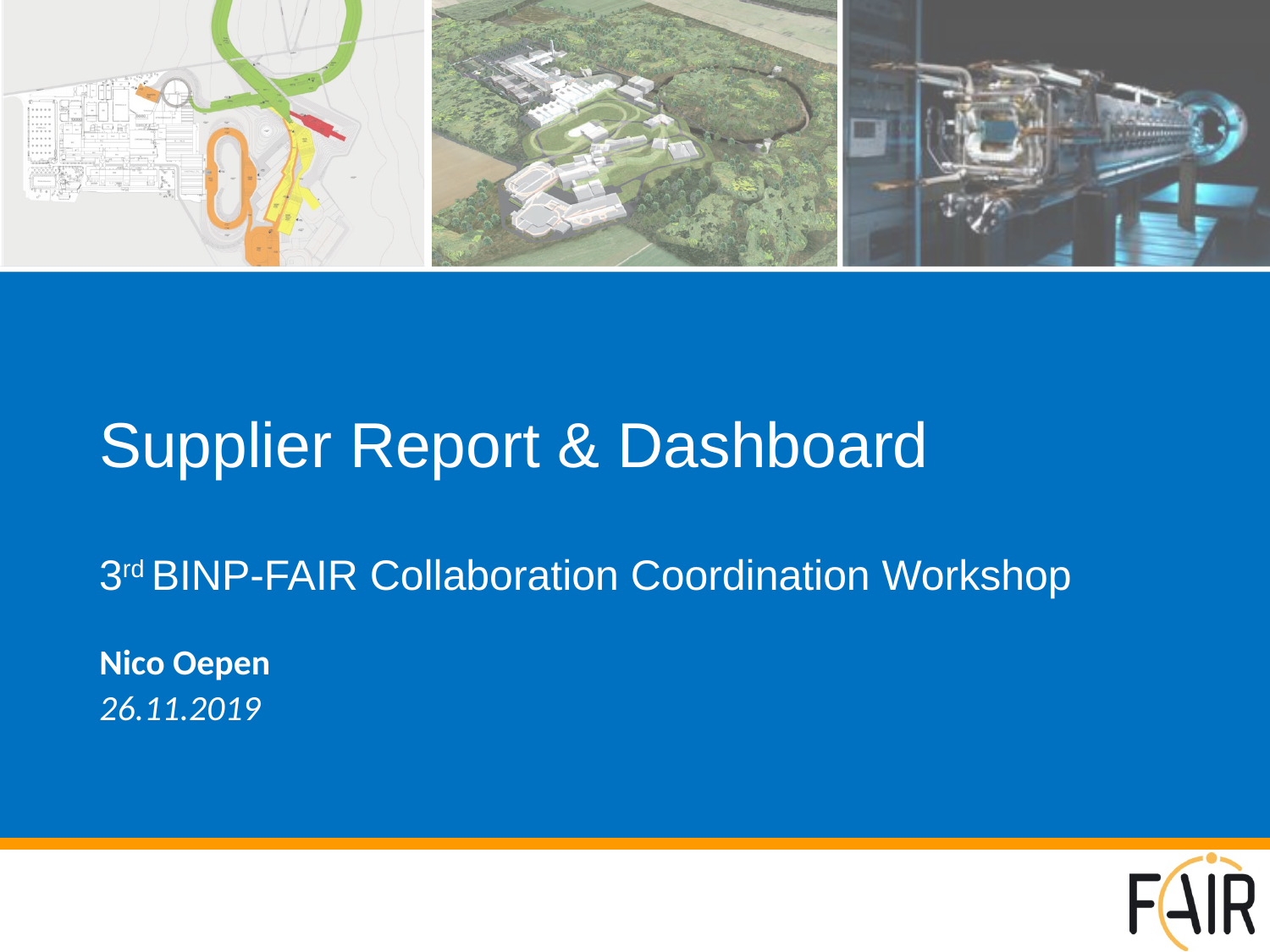

Supplier Report & Dashboard
3rd BINP-FAIR Collaboration Coordination Workshop
Nico Oepen
26.11.2019